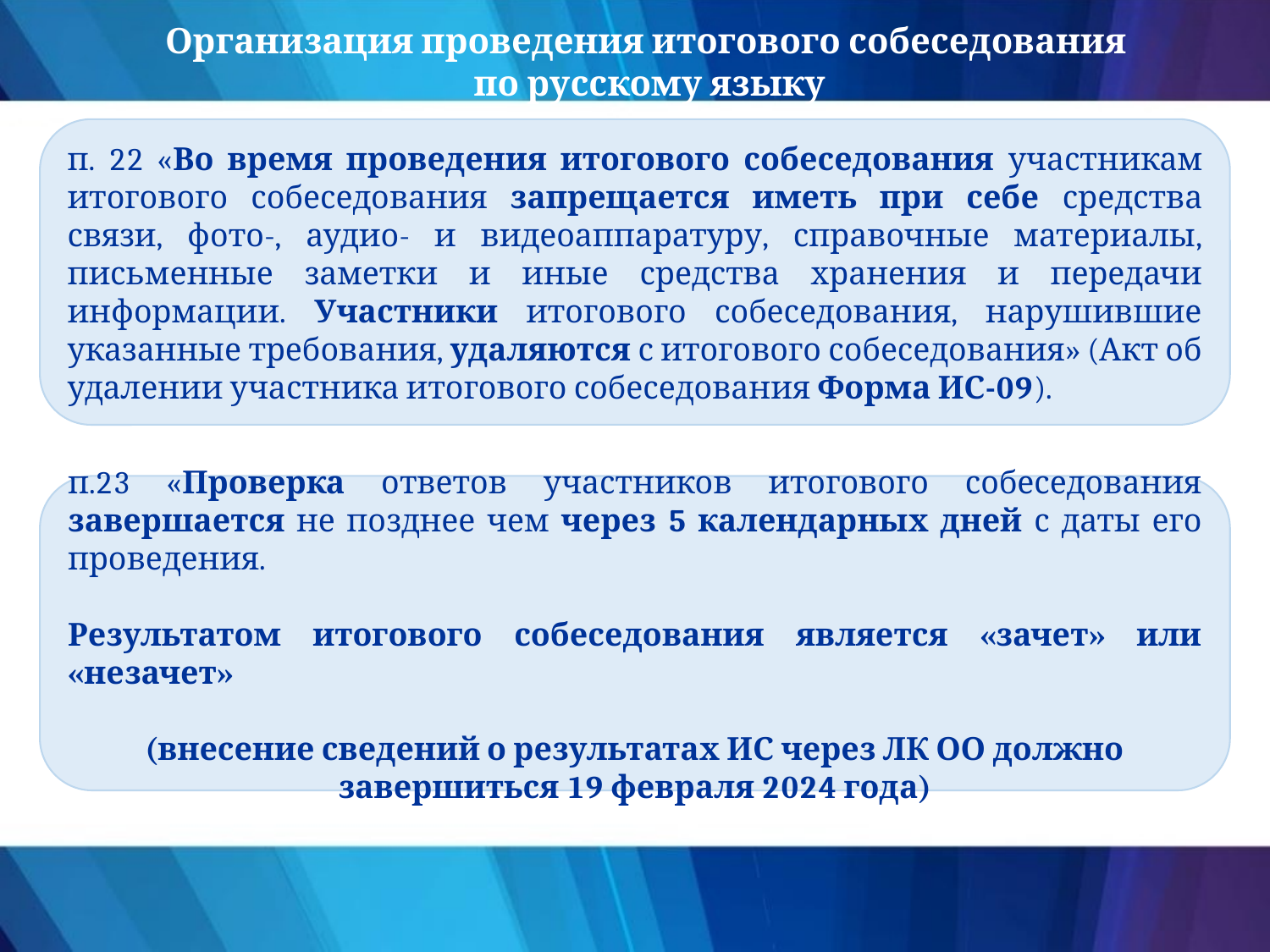

Организация проведения итогового собеседования
по русскому языку
п. 22 «Во время проведения итогового собеседования участникам итогового собеседования запрещается иметь при себе средства связи, фото-, аудио- и видеоаппаратуру, справочные материалы, письменные заметки и иные средства хранения и передачи информации. Участники итогового собеседования, нарушившие указанные требования, удаляются с итогового собеседования» (Акт об удалении участника итогового собеседования Форма ИС-09).
п.23 «Проверка ответов участников итогового собеседования завершается не позднее чем через 5 календарных дней с даты его проведения.

Результатом итогового собеседования является «зачет» или «незачет»

(внесение сведений о результатах ИС через ЛК ОО должно завершиться 19 февраля 2024 года)